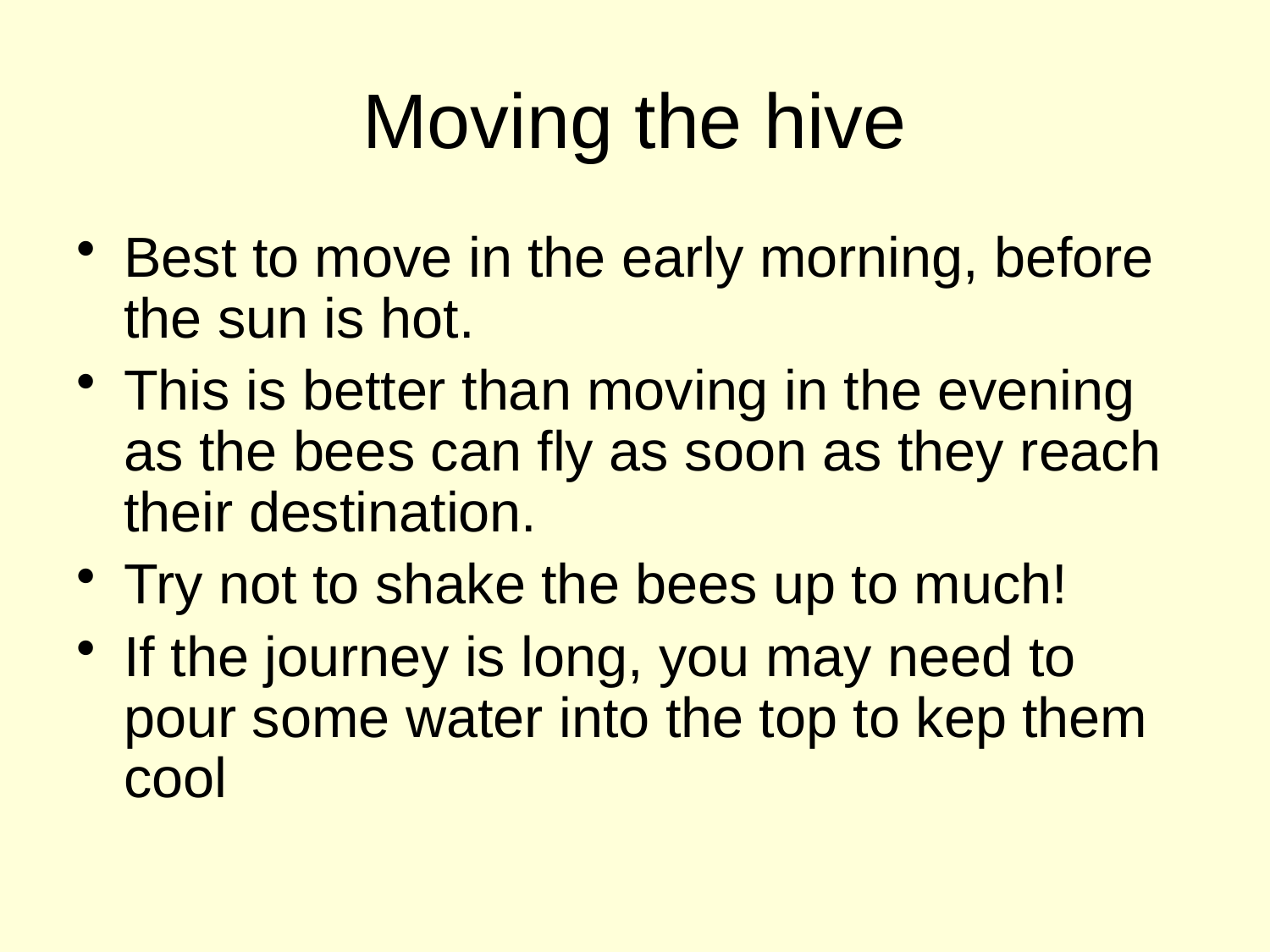

# Moving the hive
Best to move in the early morning, before the sun is hot.
This is better than moving in the evening as the bees can fly as soon as they reach their destination.
Try not to shake the bees up to much!
If the journey is long, you may need to pour some water into the top to kep them cool